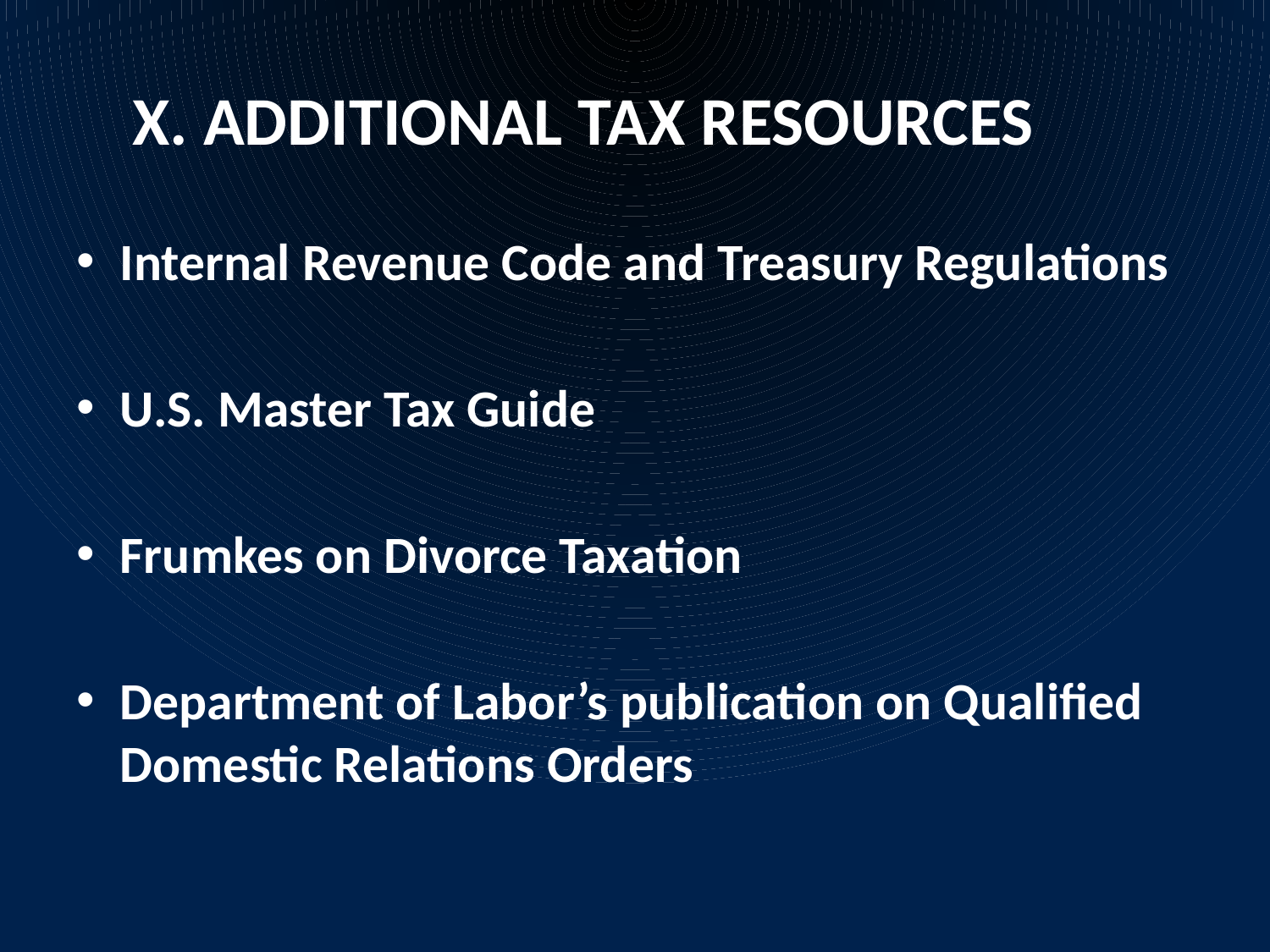

# X. ADDITIONAL TAX RESOURCES
Internal Revenue Code and Treasury Regulations

U.S. Master Tax Guide

Frumkes on Divorce Taxation

Department of Labor’s publication on Qualified Domestic Relations Orders